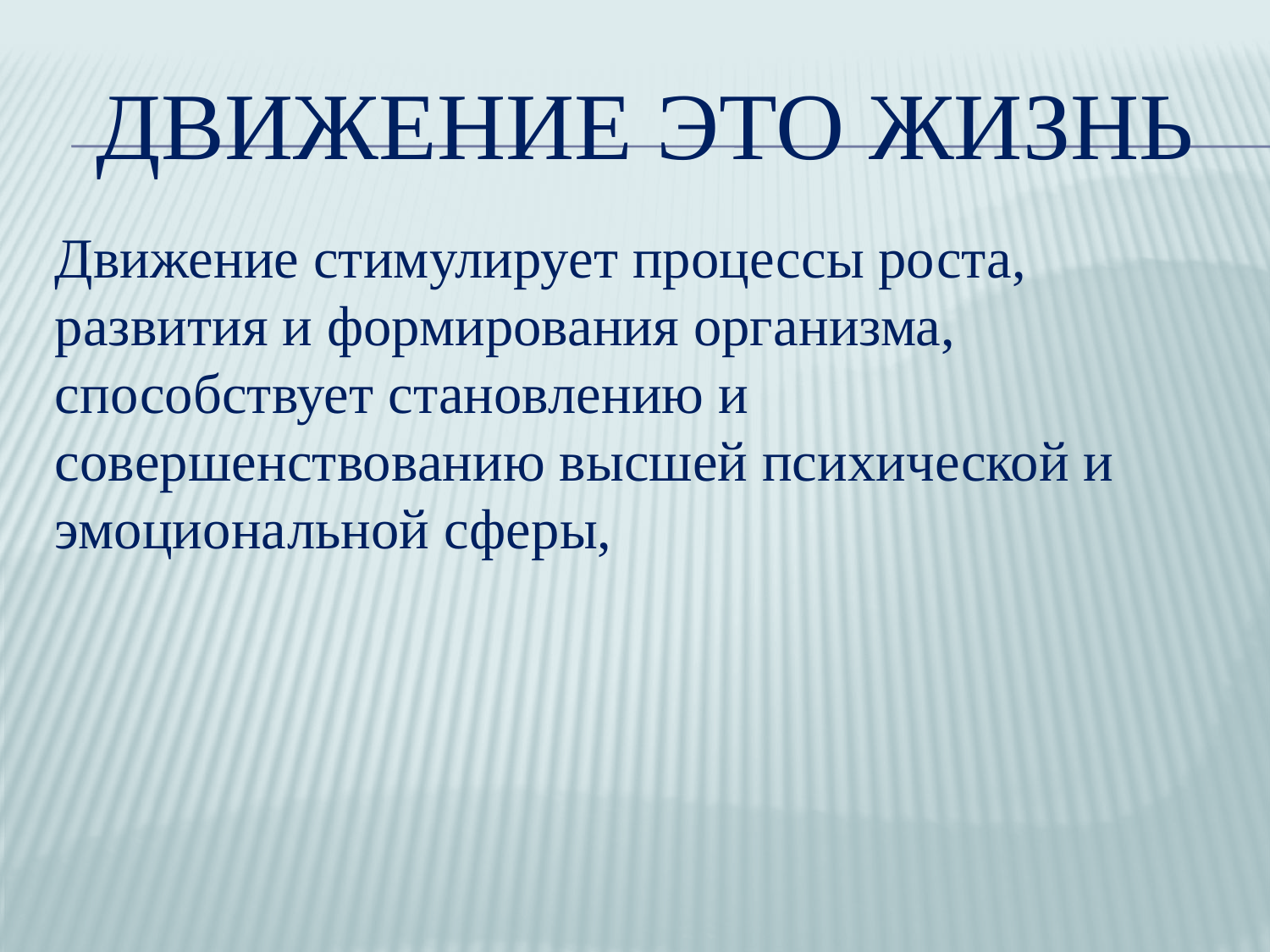

# движение это жизнь
Движение стимулирует процессы роста, развития и формирования организма, способствует становлению и совершенствованию высшей психической и эмоциональной сферы,                                                                                                                                                                                                                                                                                                                                                                                                                                                                                                                                                                                                                                                                                                                                                                                                                                                                                                                                                                                                                                                                                                                                                                                                                                                                                                                                                                                                                                                                                                                                                                                                                                                                                                                                                                                                                                                                                                                                                                                                                                                                                                                                                                                                                                                                                                                                                                                                                                                                                                                                                                                                                                                                                                                                                                                                                                                                                                                                                                                                                                                                                                                                                                                                                                                                                                                                                                                                                                                                                                                                                                                                                                                                                                                                                                                                                                                                                                                                                                                                                                                                                                                                                                                                                                                                                                                                                                                                                                                                                                                                                                                                                                                                                                                                                                                                                                                                                                                                                                                                                                                                                                                                                                                                                                                                                                                                                                                                                                                                                                                                                                                                                                                                                                                                                                                                                                                                                                                                                                                                                                                                                                                                                                                                                                                                                                                                                                                                                                                                                                                                                                                                                                                                                                                                                                                                                                                                                                                                                                                                                                                                                                                                                                                                                                                                                                                                                                                                                                                                                                                                                                                                                                                                                                                                                                                                                                                                                                                                                                                                                                                                                                                                                                                                                                                                                                                                                                                                                                                                                                                                                                                                                                                                                                                                                                                                                                                                                                                                                                                                                                                                                                                                                                                                                                                                                                                                                                                                                                                                                                                                                                                                                                                                                                                                                                                                                                                                                                                                                                                                                                                                                                                                                                                                                                                                                                                                                                                                                                                                                                                                                                                                                                                                                                                                                                                                                                                                                                                                                                                                                                                                                                                                                                                                                                                                                                                                                                                                                                                                                                                                                                                                                                                                                                                                                                                                                                                                                                                                                                                                                                                                                                                                                                                                                                                                                                                                                                                                                                                                                                                                                                                                                                                                                                                                                                                                                                                                                                                                                                                                                                                                                                                                                                                                                                                                                                                                                                                                                                                                                                                                                                                                                                                                                                                                                                                                                                                                                                                                                                                                                                                                                                                                                                                                                                                                                                                                                                                                                                                                                                                                                                                                                                                                                                                                                                                                                                                                                                                                                                                                                                                                                                                                                                                                                                                                                                                                                                                                                                                                                                                                                                                                                                                                                                                                                                                                                                                                                                                                                                                                                                                                                                                                                                                                                                                                                                                                                                                                                                                                                                                                                                                                                                                                                                                                                                                                                                                                                                                                                                                                                                                                                                                                                                                                                                                                                                                                                                                                                                                                                                                                                                                                                                                                                                                                                                                                                                                                                                                                                                                                                                                                                                                                                                                                                                                                                                                                                                                                                                                                                                                                                                                                                                                                                                                                                                                                                                                                                                                                                                                                                                                                                                                                                                                                                                                                                                                                                                                                                                                                                                                                                                                                                                                                                                                                                                                                                                                                                                                                                                                                                                                                                                                                                                                                                                                                                                                                                                                                                                                                                                                                                                                                                                                                                                                                                                                                                                                                                                                                                                                                                                                                                                                                                                                                                                                                                                                                                                                                                                                                                                                                                                                                                                                                                                                                                                                                                                                                                                                                                                                                                                                                                                                                                                                                                                                                                                                                                                                                                                                                                                                                                                                                                                                                                                                                                                                                                                                                                                                                                                                                                                                                                                                                                                                                                                                                                                                                                                                                                                                                                                                                                                                                                                                                                                                                                                                                                                                                                                                                                                                                                                                                                                                                                                                                                                                                                                                                                                                                                                                                                                                                                                                                                                                                                                                                                                                                                                                                                                                                                                                                                                                                                                                                                                                                                                                                                                                                                                                                                                                                                                                                                                                                                                                                                                                                                                                                                                                                                                                                                                                                                                                                                                                                                                                                                                                                                                                                                                                                                                                                                                                                                                                                                                                                                                                                                                                                                                                                                                                                                                                                                                                                                                                                                                                                                                                                                                                                                                                                                                                                                                                                                                                                                                                                                                                                                                                                                                                                                                                                                                                                                                                                                                                                                                                                                                                                                                                                                                                                                                                                                                                                                                                                                                                                                                                                                                                                                                                                                                                                                                                                                                                                                                                                                                                                                                                                                                                                                                                                                                                                                                                                                                                                                                                                                                                                                                                                                                                                                                                                                                                                                                                                                                                                                                                                                                                                                                                                                                                                                                                                                                                                                                                                                                                                                                                                                                                                                                                                                                                                                                                                                                                                                                                                                                                                                                                                                                                                                                                                                                                                                                                                                                                                                                                                                                                                                                                                                                                                                                                                                                                                                                                                                                                                                                                                                                                                                                                                                                                                                                                                                                                                                                                                                                                                                                                                                                                                                                                                                                                                                                                                                                                                                                                                                                                                                                                                                                                                                                                                                                                                                                                                                                                                                                                                                                                                                                                                                                                                                                                                                                                                                                                                                                                                                                                                                                                                                                                                                                                                                                                                                                                                                                                                                                                                                                                                                                                                                                                                                                                                                                                                                                                                                                                                                                                                                                                                                                                                                                                                                                                                                                                                                                                                                                                                                                                                                                                                                                                                                                                                                                                                                                                                                                                                                                                                                                                                                                                                                                                                                                                                                                                                                                                                                                                                                                                                                                                                                                                                                                                                                                                                                                                                                                                                                                                                                                                                                                                                                                                                                                                                                                                                                                                                                                                                                                                                                                                                                                                                                                                                                                                                                                                                                                                                                                                                                                                                                                                                                                                                                                                                                                                                                                                                                                                                                                                                                                                                                                                                                                                                                                                                                                                                                                                                                                                                                                                                                                                                                                                                                                                                                                                                                                                                                                                                                                                                                                                                                                                                                                                                                                                                                                                                                                                                                                                                                                                                                                                                                                                                                                                                                                                                                                                                                                                                                                                                                                                                                                                                                                                                                                                                                                                                                                                                                                                                                                                                                                                                                                                                                                                                                                                                                                                                                                                                                                                                                                                                                                                                                                                                                                                                                                                                                                                                                                                                                                                                                                                                                                                                                                                                                                                                                                                                                                                                                                                                                                                                                                                                                                                                                                                                                                                                                                                                                                                                                                                                                                                                                                                                                                                                                                                                                                                                                                                                                                                                                                                                                                                                                                                                                                                                                                                                                                                                                                                                                                                                                                                                                                                                                                                                                                                                                                                                                                                                                                                                                                                                                                                                                                                                                                                                                                                                                                                                                                                активирует деятельность жизненно важных органов и систем, поддерживает и развивает их, способствует повышению общего тонуса.